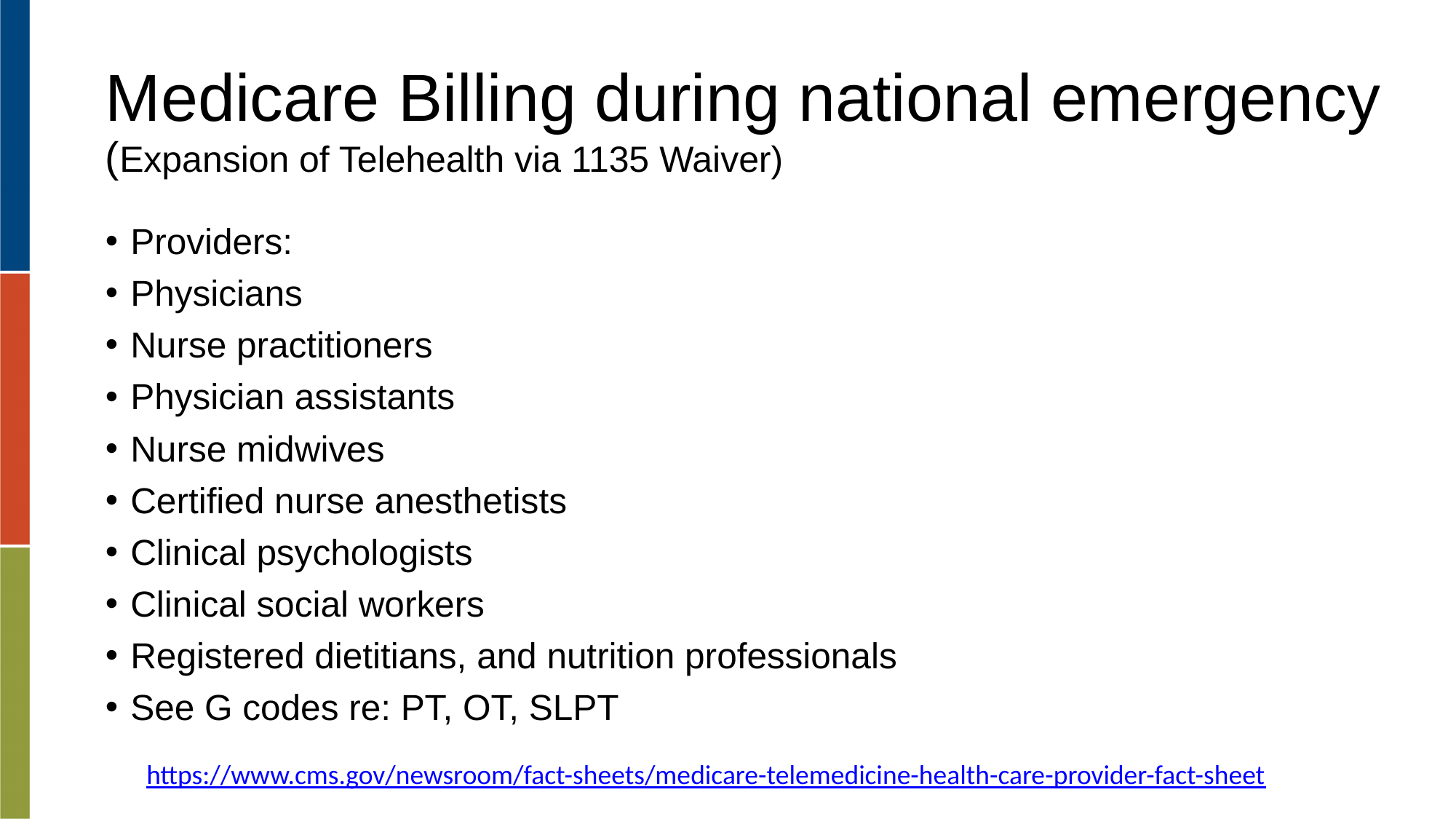

# Medicare Billing during national emergency (Expansion of Telehealth via 1135 Waiver)
Providers:
Physicians
Nurse practitioners
Physician assistants
Nurse midwives
Certified nurse anesthetists
Clinical psychologists
Clinical social workers
Registered dietitians, and nutrition professionals
See G codes re: PT, OT, SLPT
https://www.cms.gov/newsroom/fact-sheets/medicare-telemedicine-health-care-provider-fact-sheet